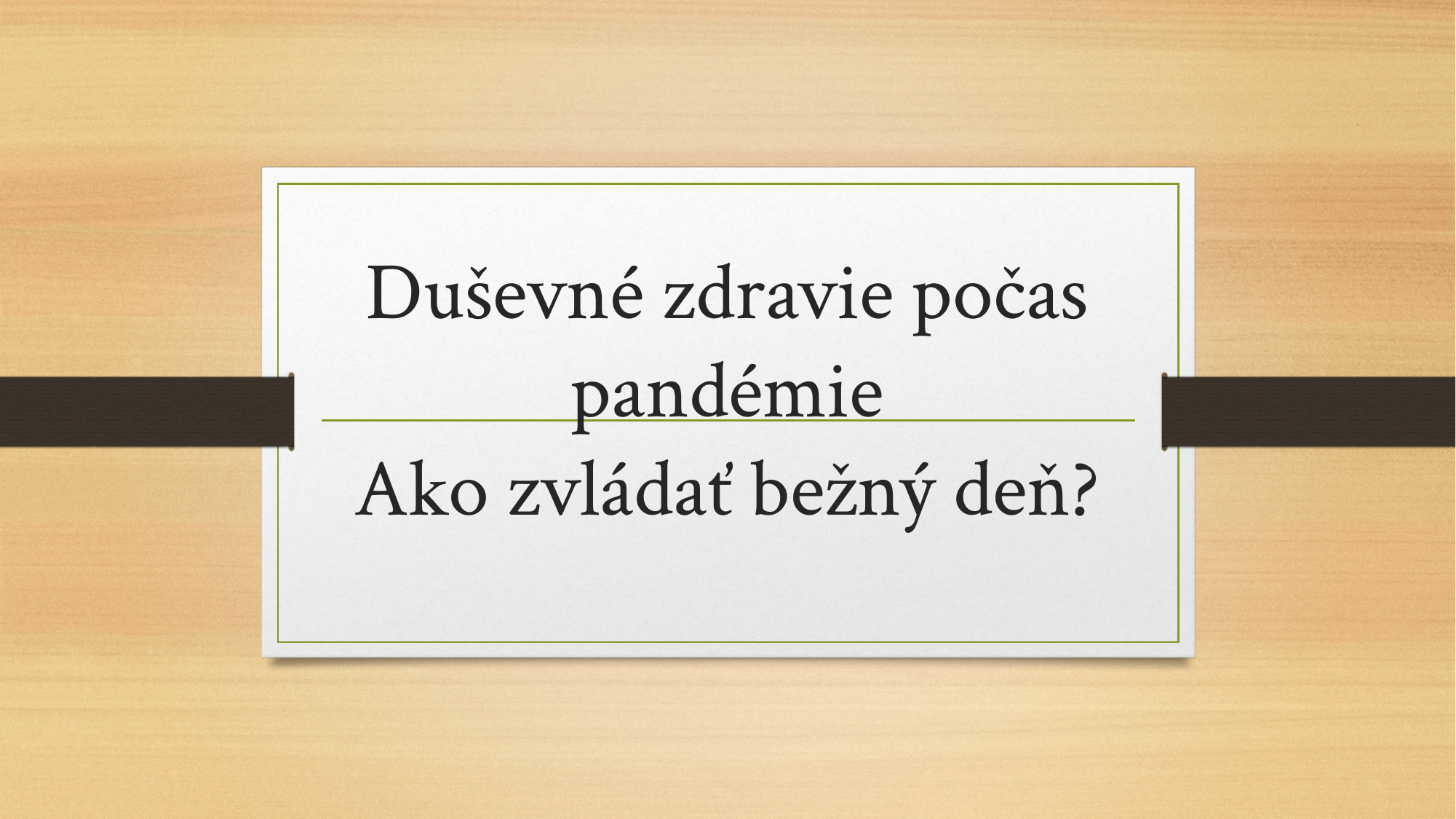

# Duševné zdravie počas pandémie Ako zvládať bežný deň?